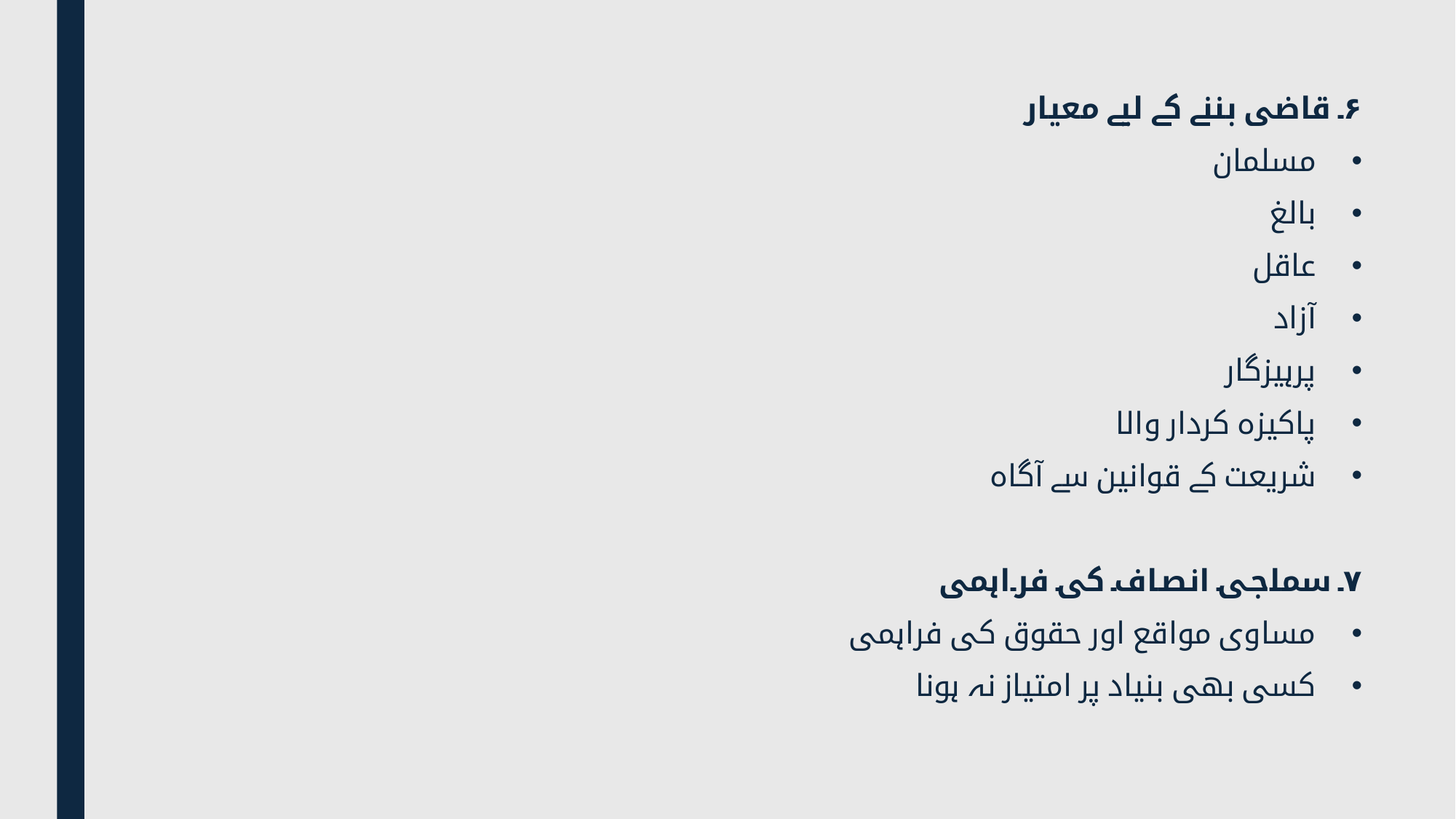

۶۔ قاضی بننے کے لیے معیار
مسلمان
بالغ
عاقل
آزاد
پرہیزگار
پاکیزہ کردار والا
شریعت کے قوانین سے آگاہ

۷۔ سماجی انصاف کی فراہمی
مساوی مواقع اور حقوق کی فراہمی
کسی بھی بنیاد پر امتیاز نہ ہونا